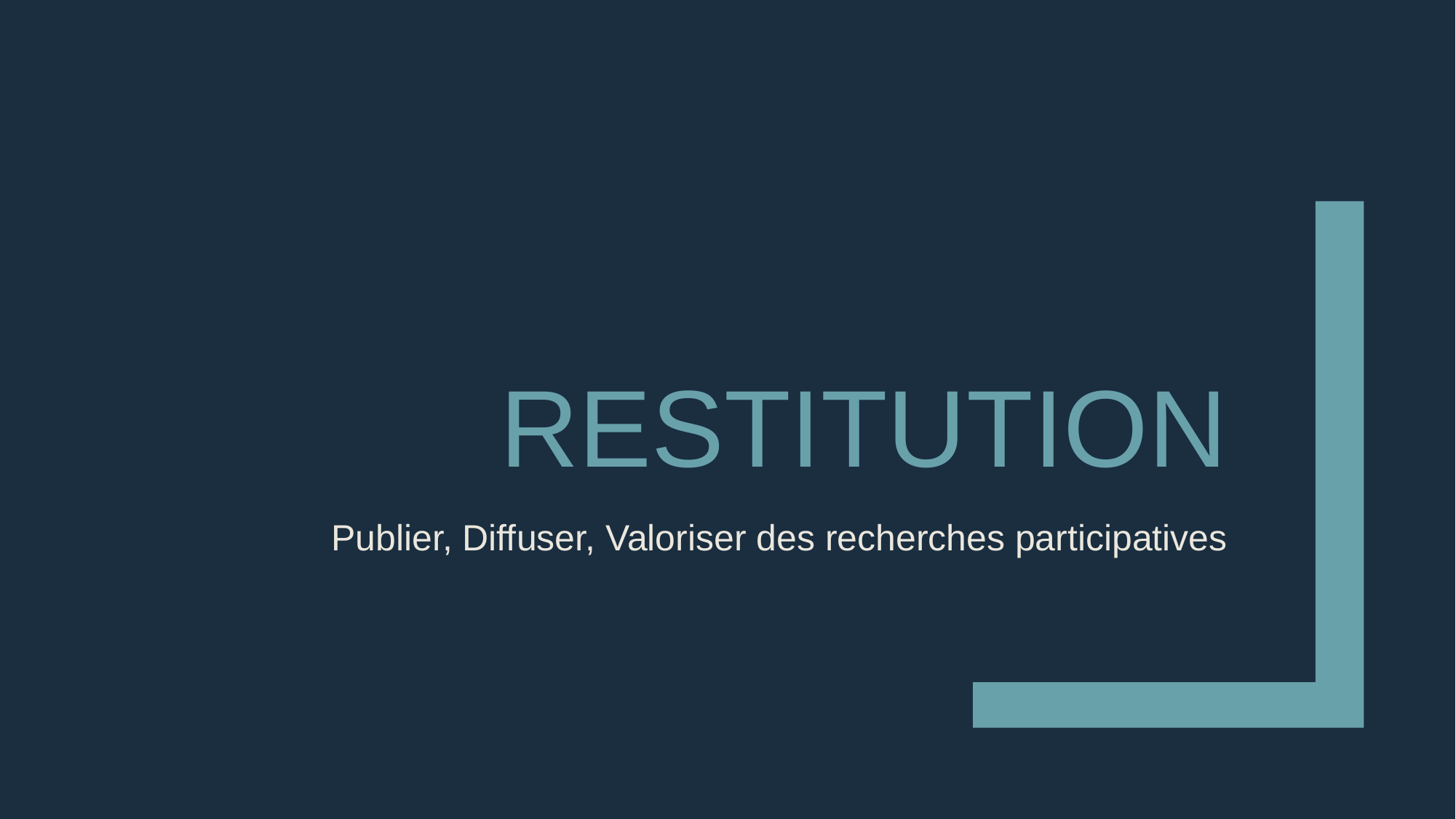

# Restitution
Publier, Diffuser, Valoriser des recherches participatives